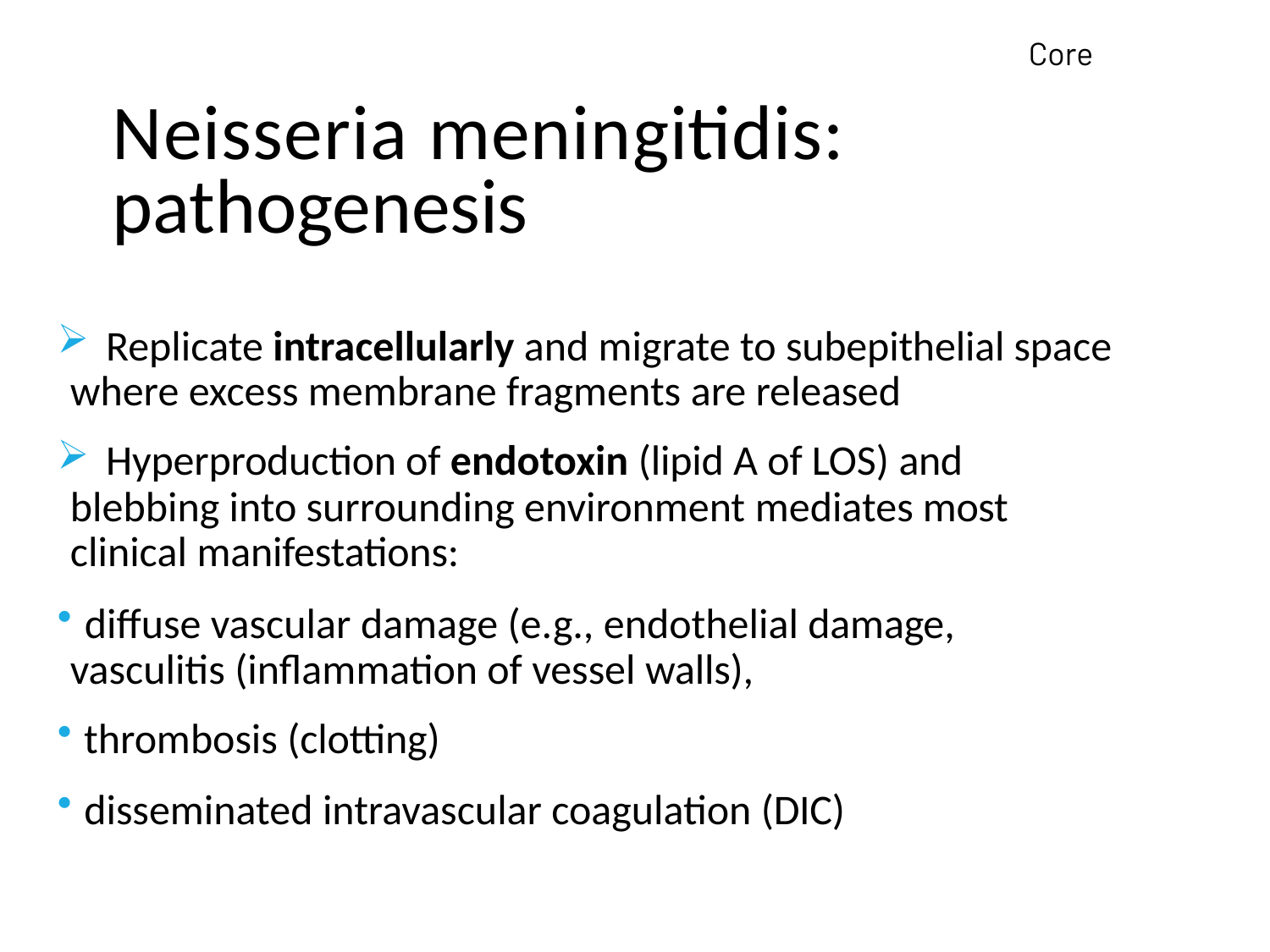

Core
# Neisseria meningitidis: pathogenesis
	Replicate intracellularly and migrate to subepithelial space where excess membrane fragments are released
	Hyperproduction of endotoxin (lipid A of LOS) and blebbing into surrounding environment mediates most clinical manifestations:
	diffuse vascular damage (e.g., endothelial damage, vasculitis (inflammation of vessel walls),
thrombosis (clotting)
disseminated intravascular coagulation (DIC)